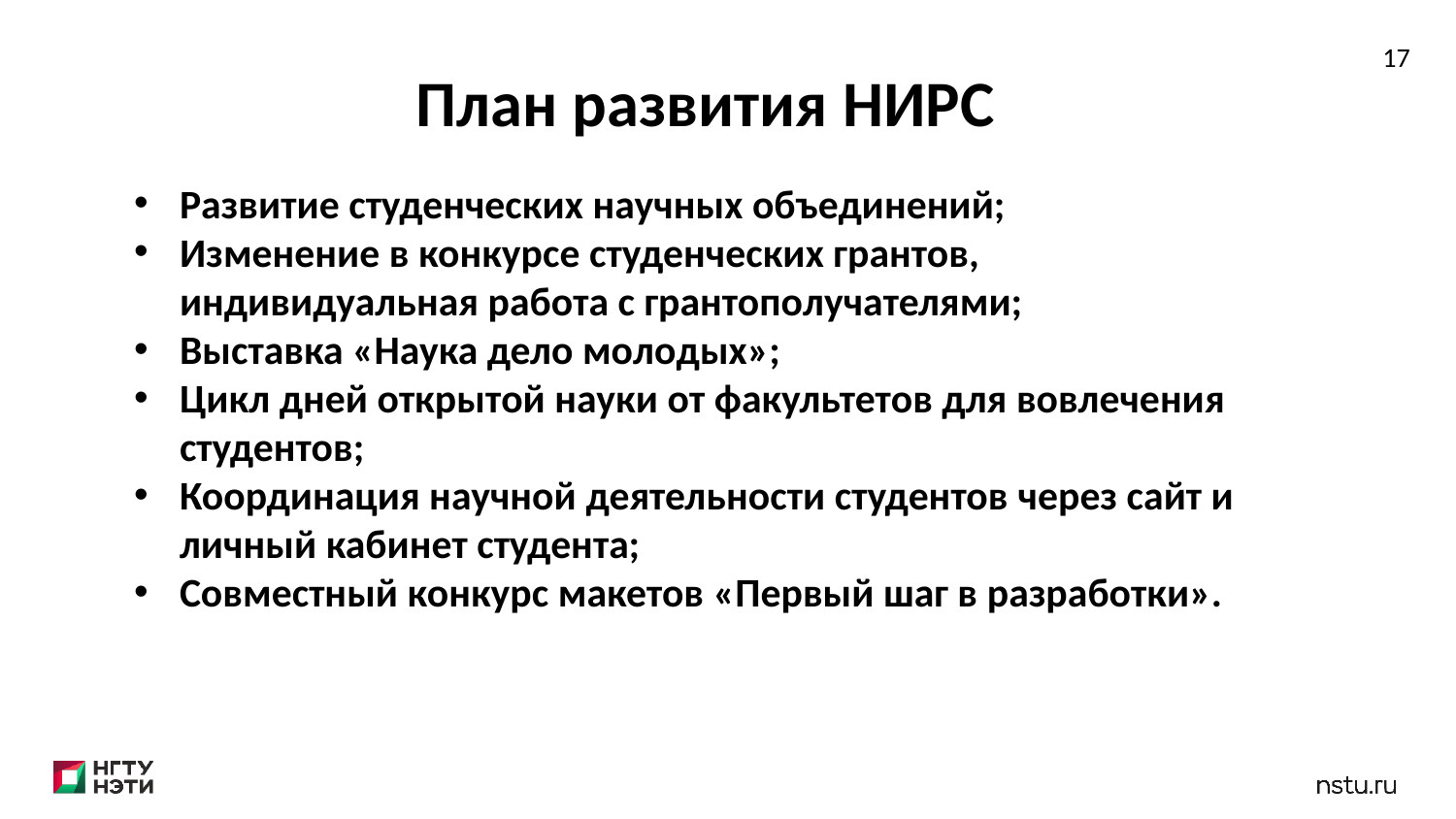

17
План развития НИРС
Развитие студенческих научных объединений;
Изменение в конкурсе студенческих грантов, индивидуальная работа с грантополучателями;
Выставка «Наука дело молодых»;
Цикл дней открытой науки от факультетов для вовлечения студентов;
Координация научной деятельности студентов через сайт и личный кабинет студента;
Совместный конкурс макетов «Первый шаг в разработки».